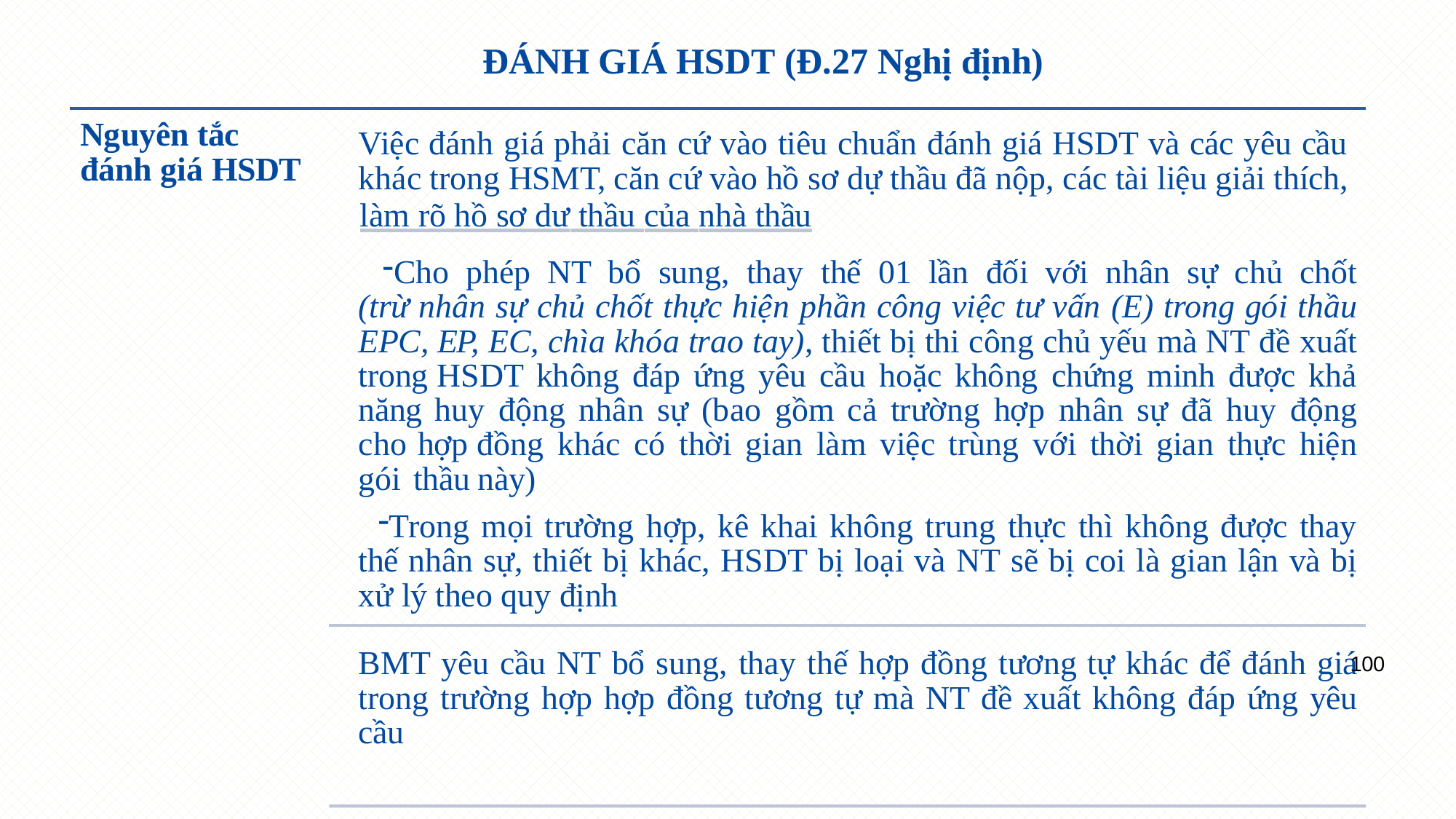

# ĐÁNH GIÁ HSDT (Đ.27 Nghị định)

Nguyên tắc đánh giá HSDT
Việc đánh giá phải căn cứ vào tiêu chuẩn đánh giá HSDT và các yêu cầu
khác trong HSMT, căn cứ vào hồ sơ dự thầu đã nộp, các tài liệu giải thích,
	làm rõ hồ sơ dự thầu của nhà thầu
Cho phép NT bổ sung, thay thế 01 lần đối với nhân sự chủ chốt (trừ nhân sự chủ chốt thực hiện phần công việc tư vấn (E) trong gói thầu EPC, EP, EC, chìa khóa trao tay), thiết bị thi công chủ yếu mà NT đề xuất trong HSDT không đáp ứng yêu cầu hoặc không chứng minh được khả năng huy động nhân sự (bao gồm cả trường hợp nhân sự đã huy động cho hợp đồng khác có thời gian làm việc trùng với thời gian thực hiện gói thầu này)
Trong mọi trường hợp, kê khai không trung thực thì không được thay thế nhân sự, thiết bị khác, HSDT bị loại và NT sẽ bị coi là gian lận và bị xử lý theo quy định

BMT yêu cầu NT bổ sung, thay thế hợp đồng tương tự khác để đánh giá trong trường hợp hợp đồng tương tự mà NT đề xuất không đáp ứng yêu cầu
100